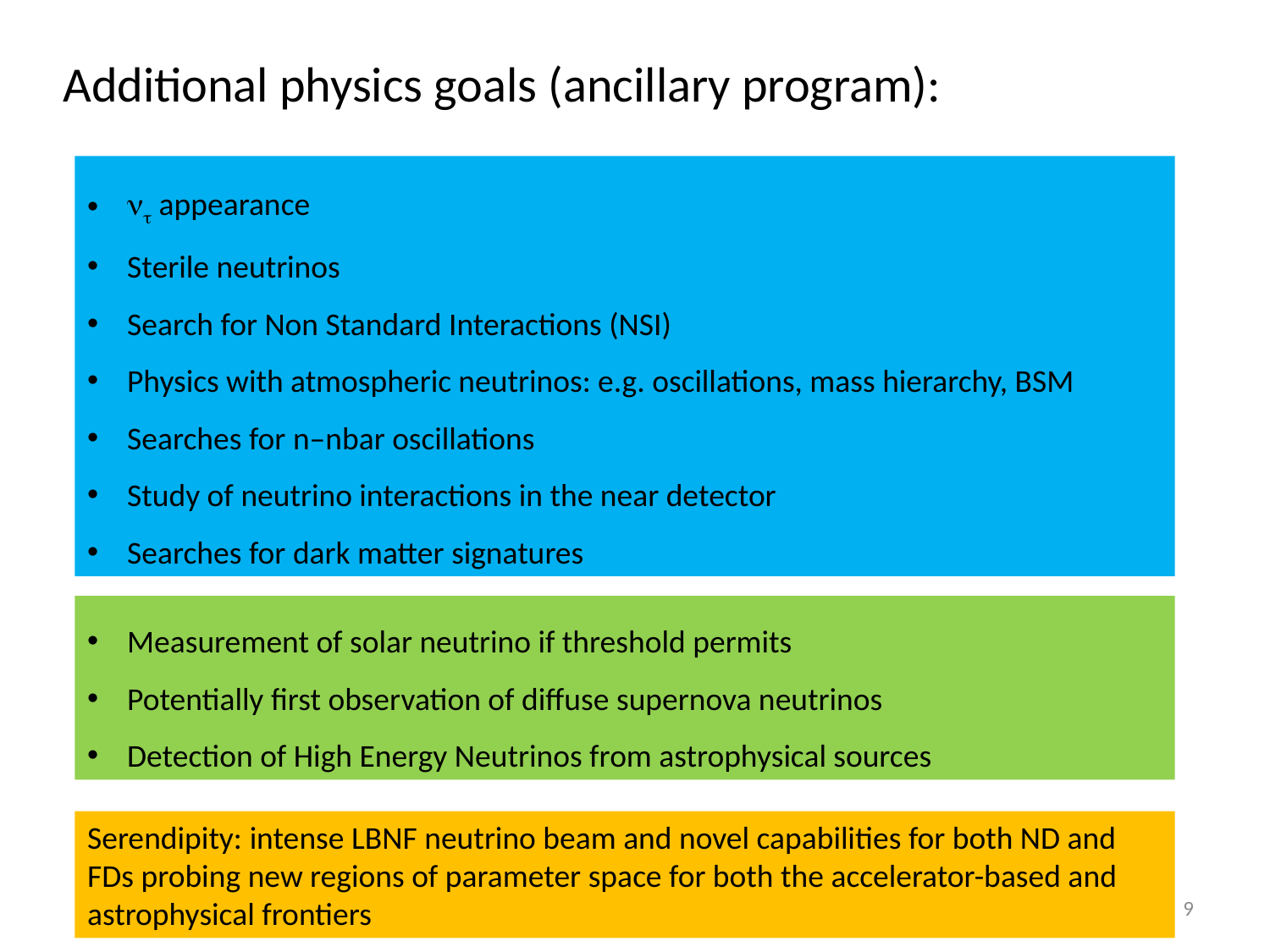

Additional physics goals (ancillary program):
ντ appearance
Sterile neutrinos
Search for Non Standard Interactions (NSI)
Physics with atmospheric neutrinos: e.g. oscillations, mass hierarchy, BSM
Searches for n–nbar oscillations
Study of neutrino interactions in the near detector
Searches for dark matter signatures
Measurement of solar neutrino if threshold permits
Potentially first observation of diffuse supernova neutrinos
Detection of High Energy Neutrinos from astrophysical sources
Serendipity: intense LBNF neutrino beam and novel capabilities for both ND and FDs probing new regions of parameter space for both the accelerator-based and astrophysical frontiers
9